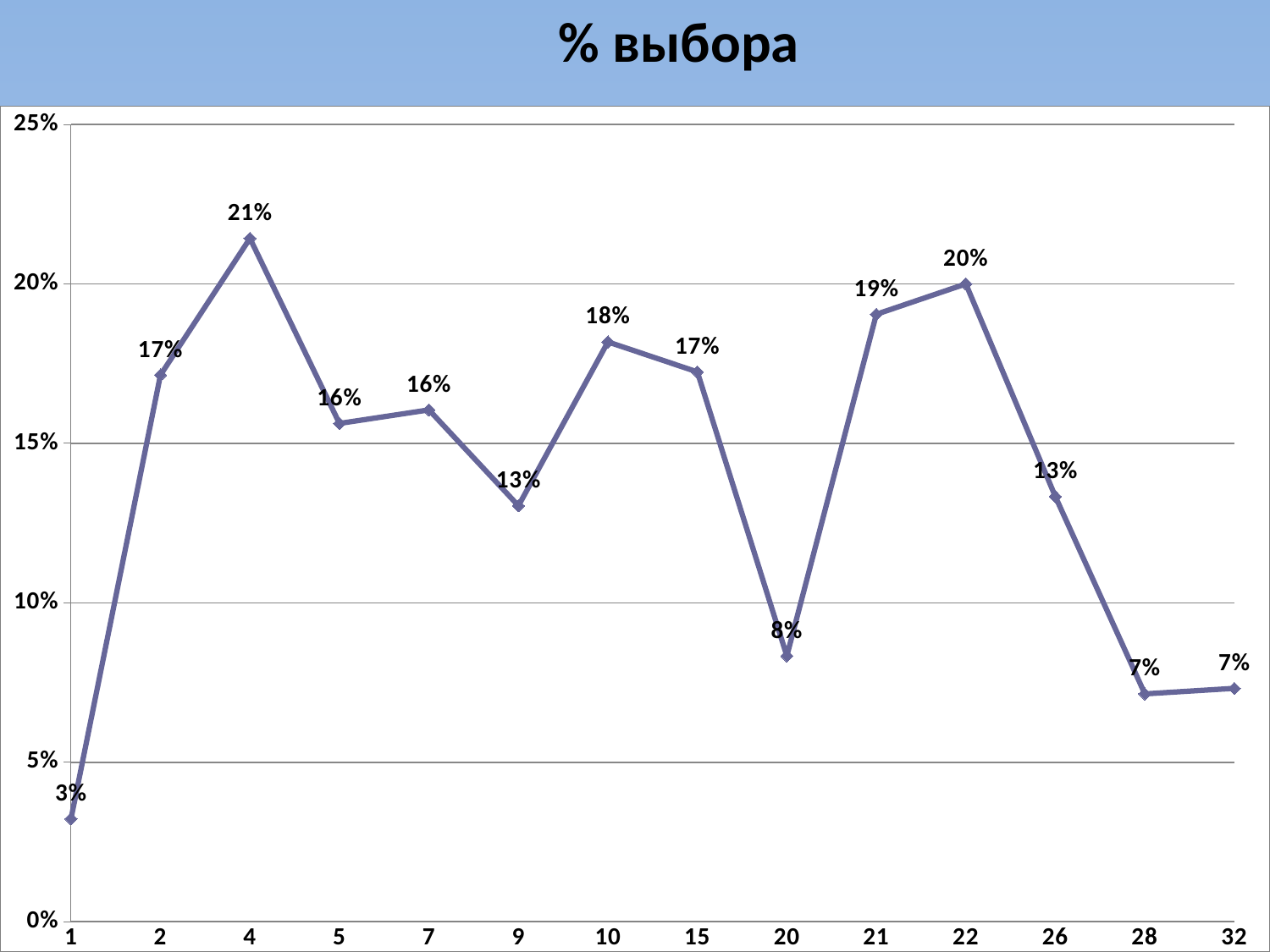

% выбора

### Chart

| Category |  |
|---|---|
| 1 | 0.032258064516129045 |
| 2 | 0.17142857142857137 |
| 4 | 0.21428571428571427 |
| 5 | 0.15625000000000006 |
| 7 | 0.16049382716049393 |
| 9 | 0.1304347826086957 |
| 10 | 0.18181818181818193 |
| 15 | 0.17241379310344837 |
| 20 | 0.08333333333333334 |
| 21 | 0.19047619047619058 |
| 22 | 0.2 |
| 26 | 0.1333333333333334 |
| 28 | 0.07142857142857142 |
| 32 | 0.07317073170731707 |